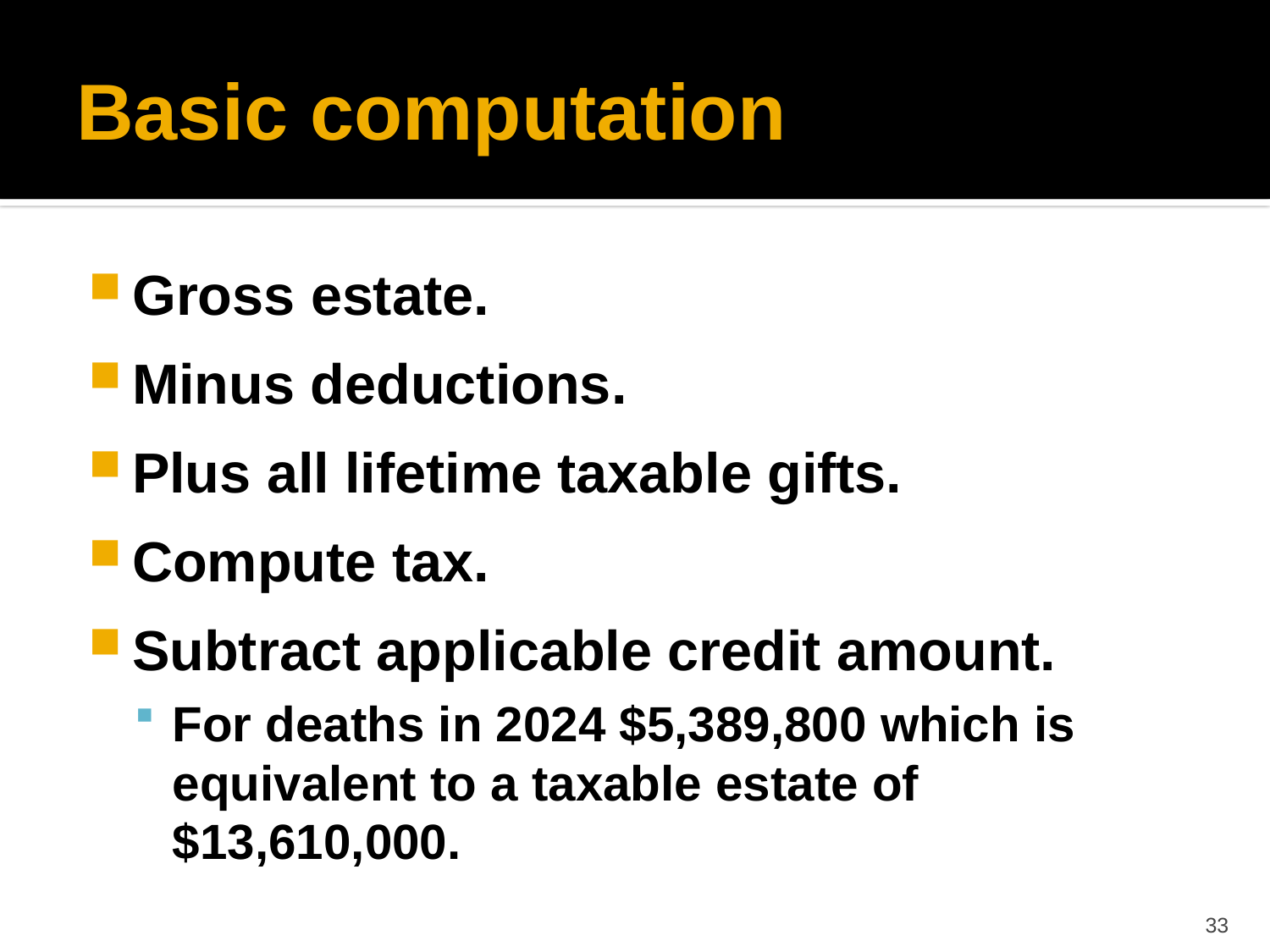

# Basic computation
Gross estate.
Minus deductions.
Plus all lifetime taxable gifts.
Compute tax.
Subtract applicable credit amount.
For deaths in 2024 $5,389,800 which is equivalent to a taxable estate of $13,610,000.
33